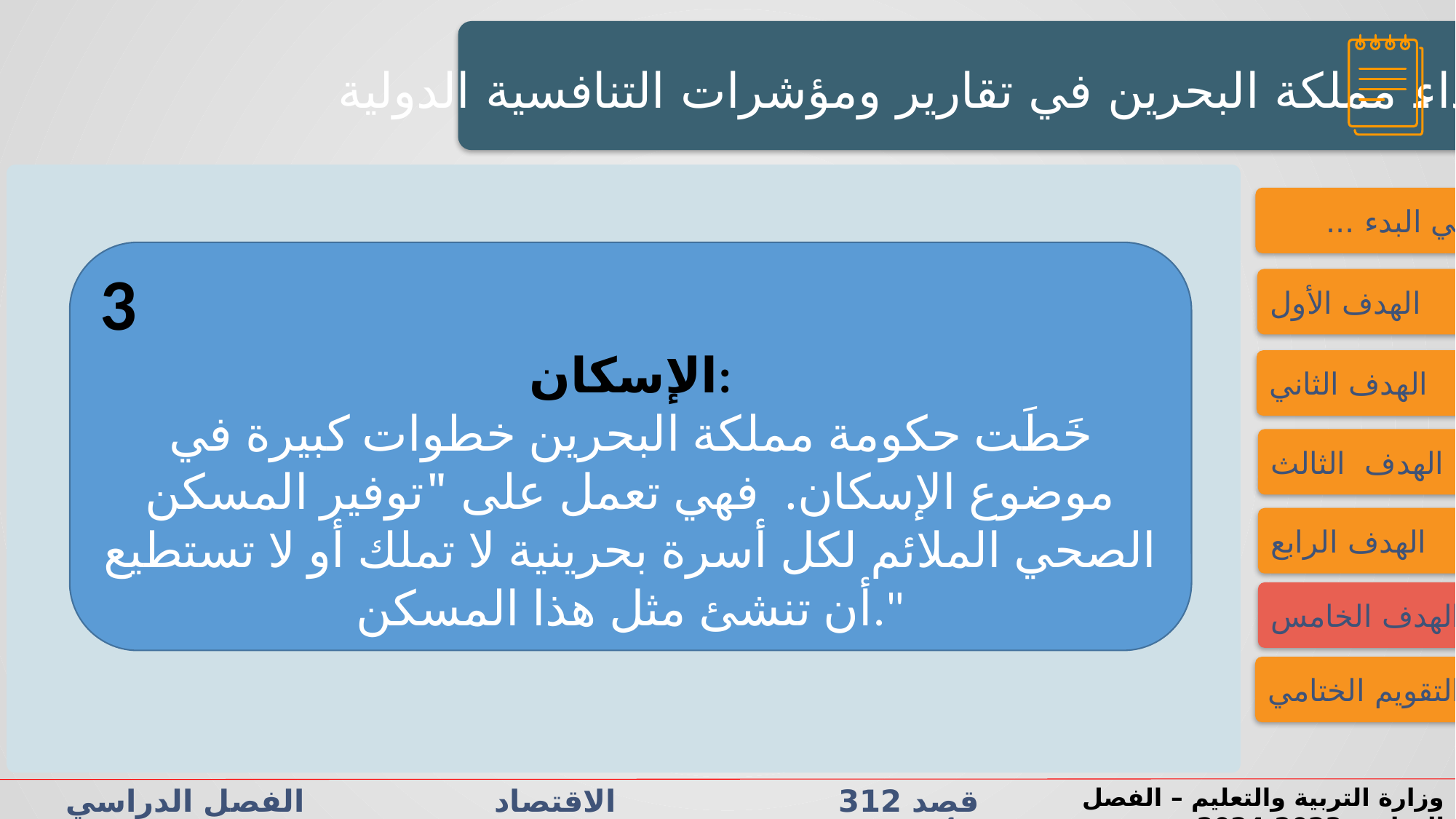

النشاط الاستهلالي
النشاط الاستهلالي

أداء مملكة البحرين في تقارير ومؤشرات التنافسية الدولية

فــــي البدء ...
3
الإسكان:
خَطَت حكومة مملكة البحرين خطوات كبيرة في موضوع الإسكان.  فهي تعمل على "توفير المسكن الصحي الملائم لكل أسرة بحرينية لا تملك أو لا تستطيع أن تنشئ مثل هذا المسكن."
الهدف الأول
الهدف الثاني
الهدف  الثالث
الهدف الرابع
الهدف الخامس
التقويم الختامي
قصد 312                     الاقتصاد                  الفصل الدراسي الأول                   الدرس 3-4:  التنمية الاقتصادية
وزارة التربية والتعليم – الفصل الدراسي2023-2024